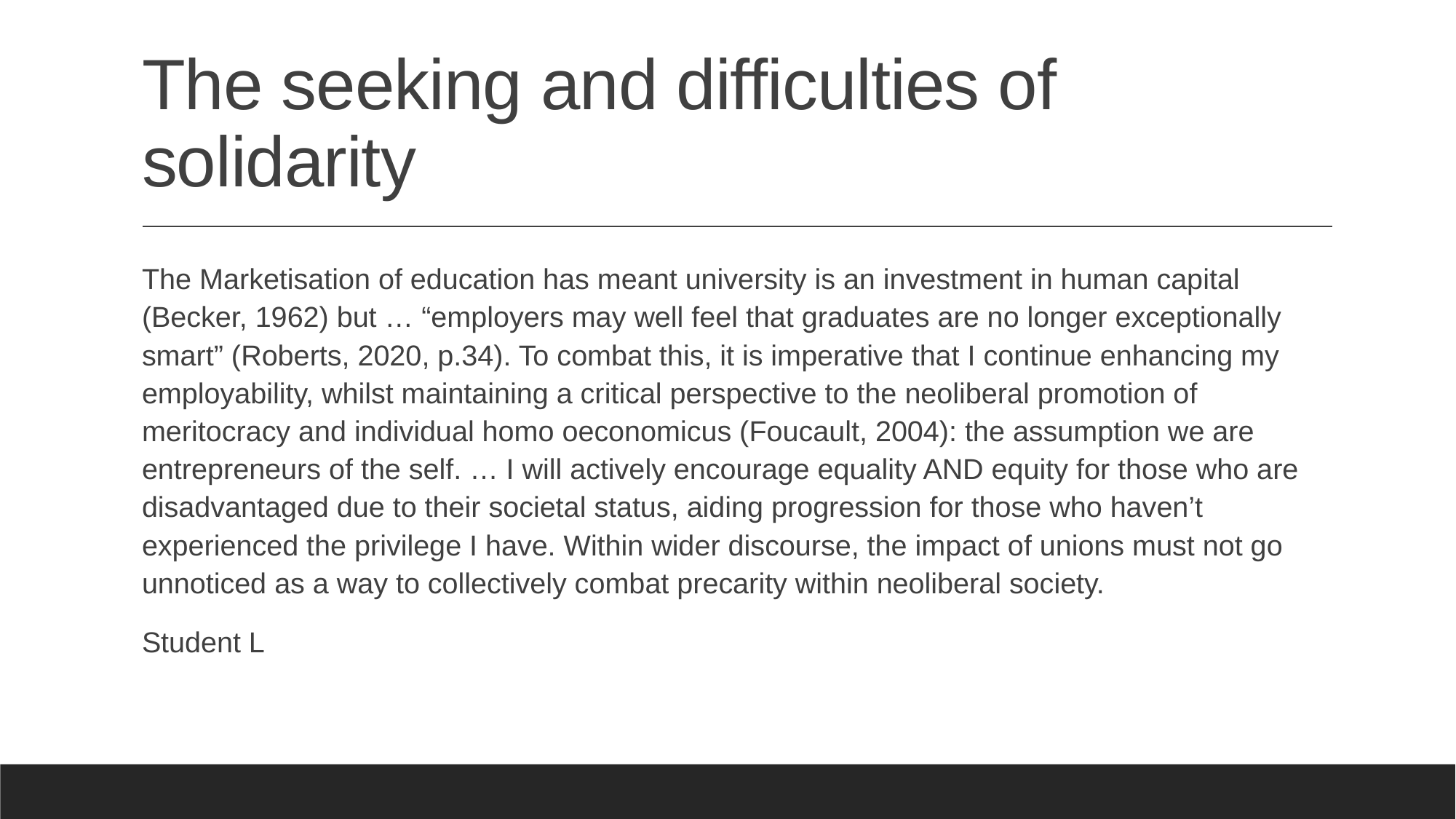

# The seeking and difficulties of solidarity
The Marketisation of education has meant university is an investment in human capital (Becker, 1962) but … “employers may well feel that graduates are no longer exceptionally smart” (Roberts, 2020, p.34). To combat this, it is imperative that I continue enhancing my employability, whilst maintaining a critical perspective to the neoliberal promotion of meritocracy and individual homo oeconomicus (Foucault, 2004): the assumption we are entrepreneurs of the self. … I will actively encourage equality AND equity for those who are disadvantaged due to their societal status, aiding progression for those who haven’t experienced the privilege I have. Within wider discourse, the impact of unions must not go unnoticed as a way to collectively combat precarity within neoliberal society.
Student L